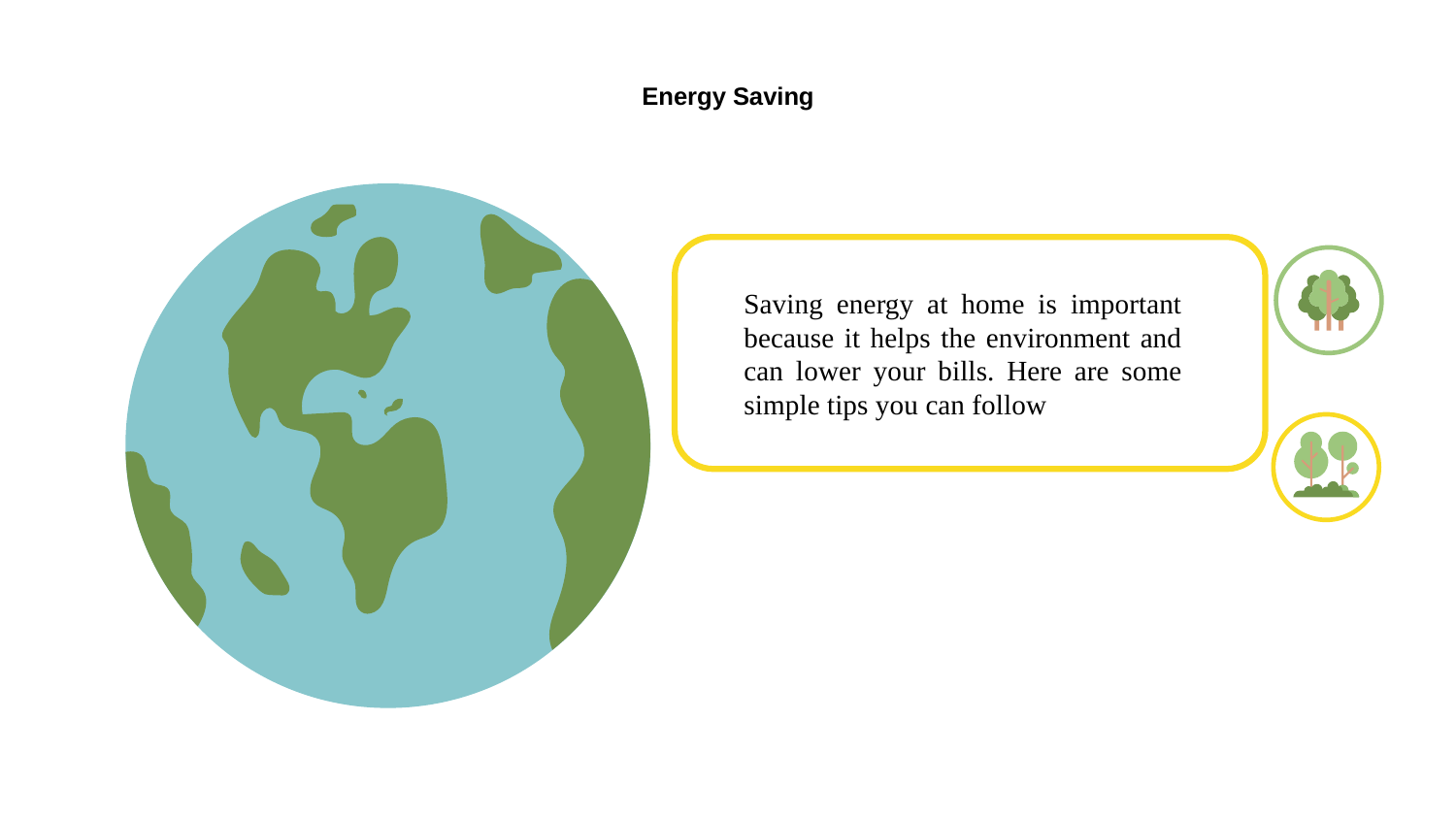

# Energy Saving

Saving energy at home is important because it helps the environment and can lower your bills. Here are some simple tips you can follow